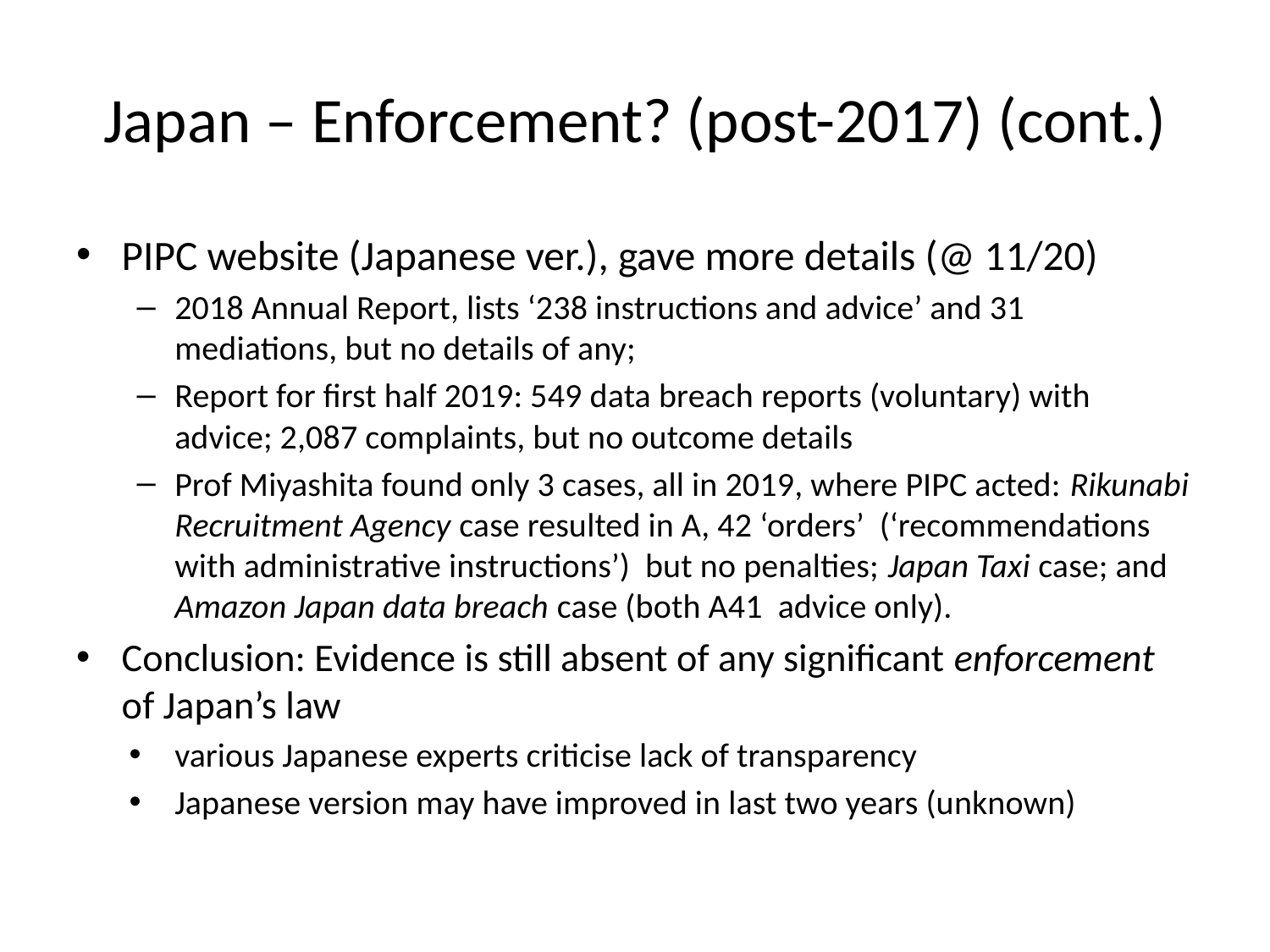

# Japan – Enforcement? (post-2017) (cont.)
PIPC website (Japanese ver.), gave more details (@ 11/20)
2018 Annual Report, lists ‘238 instructions and advice’ and 31 mediations, but no details of any;
Report for first half 2019: 549 data breach reports (voluntary) with advice; 2,087 complaints, but no outcome details
Prof Miyashita found only 3 cases, all in 2019, where PIPC acted: Rikunabi Recruitment Agency case resulted in A, 42 ‘orders’  (‘recommendations with administrative instructions’)  but no penalties; Japan Taxi case; and Amazon Japan data breach case (both A41  advice only).
Conclusion: Evidence is still absent of any significant enforcement of Japan’s law
various Japanese experts criticise lack of transparency
Japanese version may have improved in last two years (unknown)